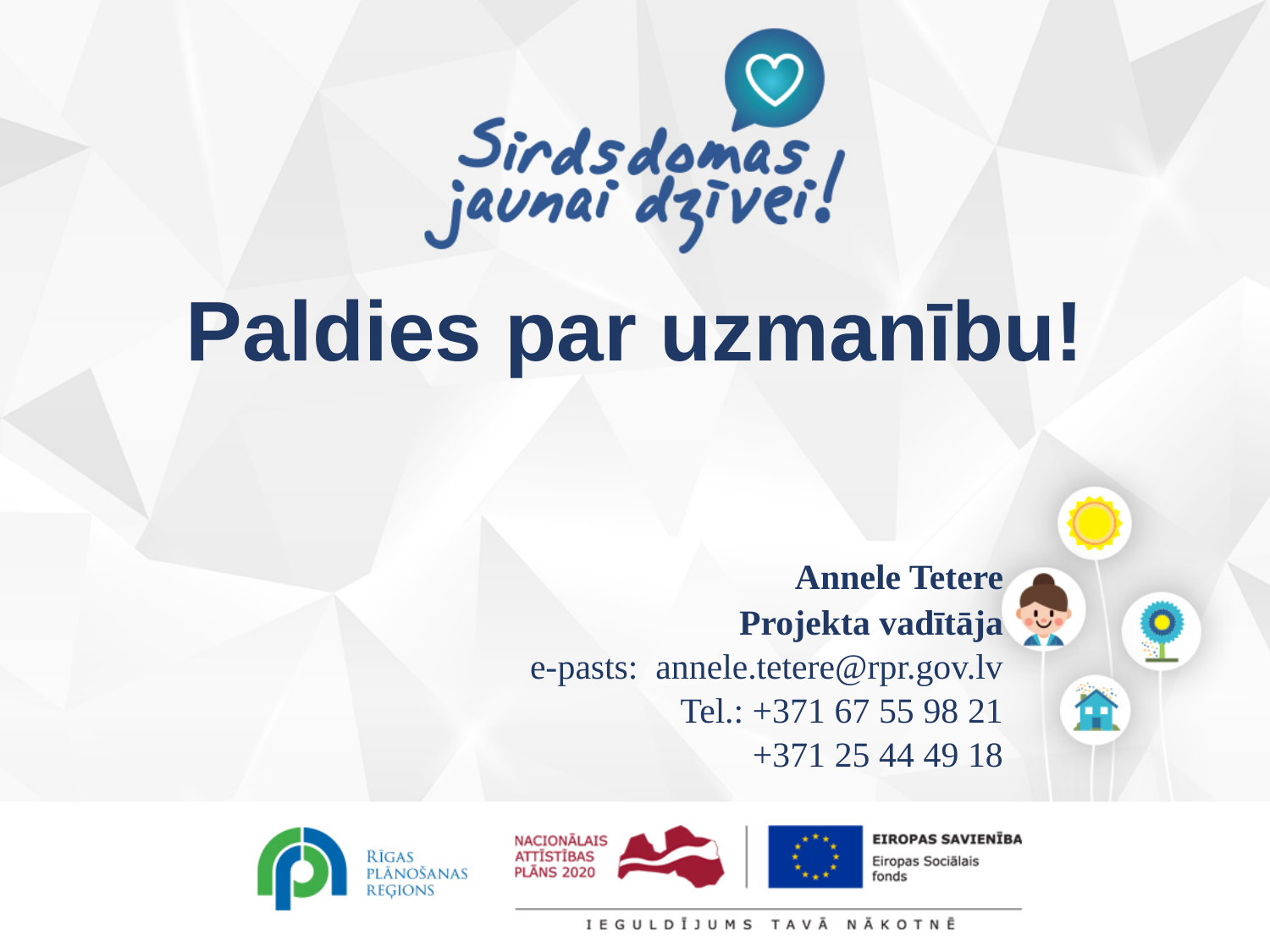

# Paldies par uzmanību!

	                                                Annele Tetere
Projekta vadītāja
e-pasts:  annele.tetere@rpr.gov.lv
Tel.: +371 67 55 98 21
+371 25 44 49 18